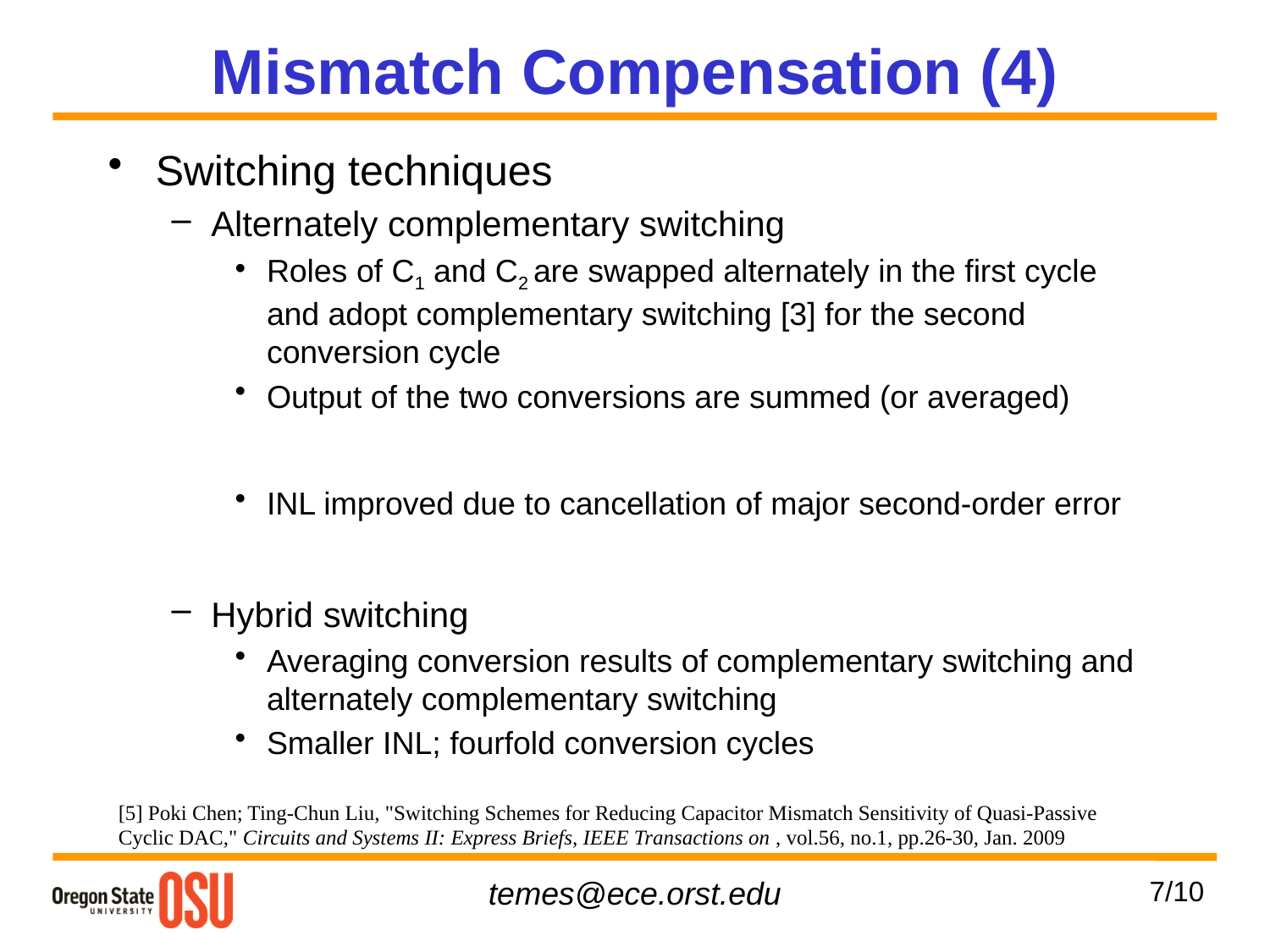

# Mismatch Compensation (4)
Switching techniques
Alternately complementary switching
Roles of C1 and C2 are swapped alternately in the first cycle and adopt complementary switching [3] for the second conversion cycle
Output of the two conversions are summed (or averaged)

INL improved due to cancellation of major second-order error

Hybrid switching
Averaging conversion results of complementary switching and alternately complementary switching
Smaller INL; fourfold conversion cycles
[5] Poki Chen; Ting-Chun Liu, "Switching Schemes for Reducing Capacitor Mismatch Sensitivity of Quasi-Passive Cyclic DAC," Circuits and Systems II: Express Briefs, IEEE Transactions on , vol.56, no.1, pp.26-30, Jan. 2009
7/10